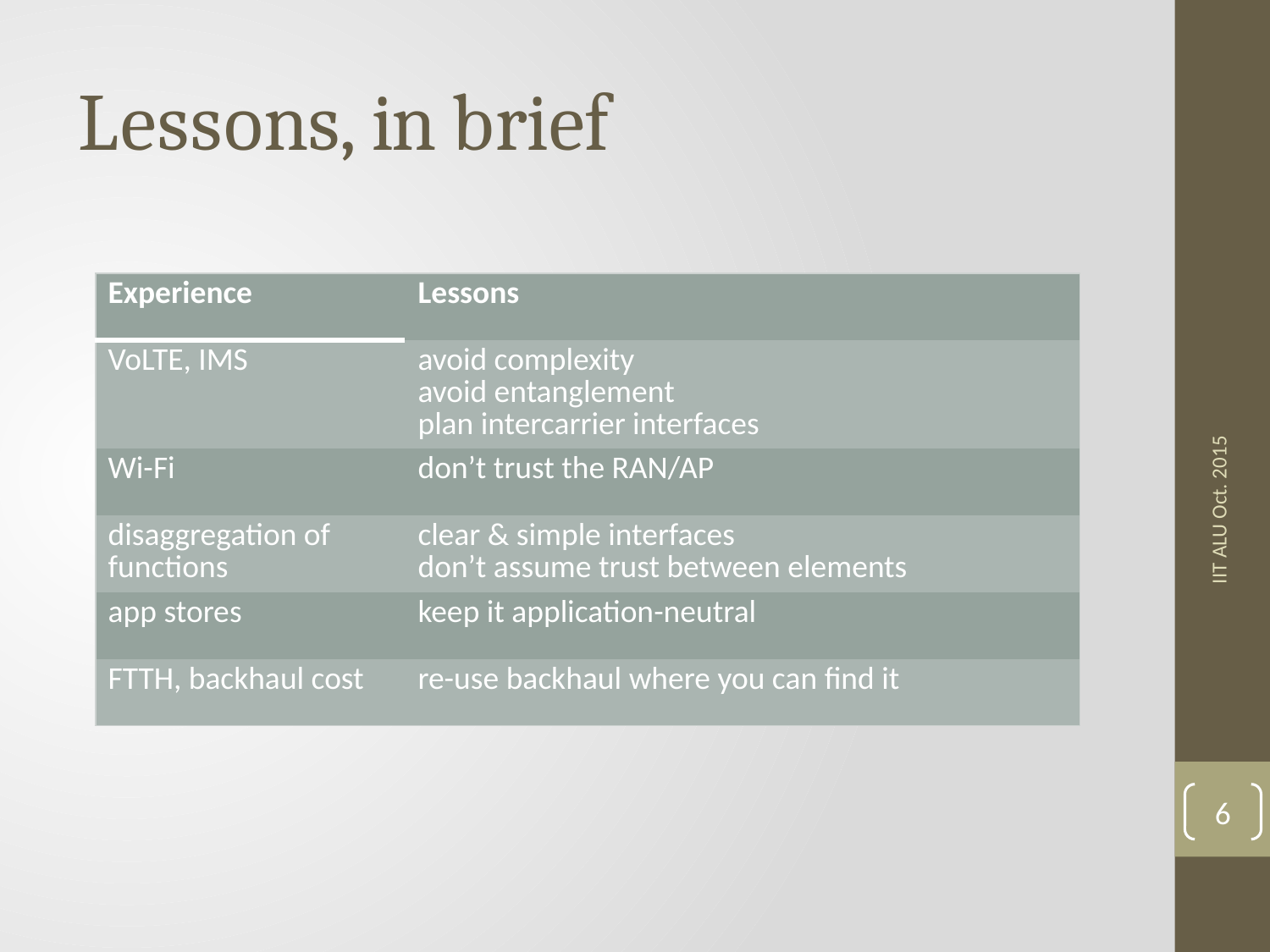

# Lessons, in brief
| Experience | Lessons |
| --- | --- |
| VoLTE, IMS | avoid complexity avoid entanglement plan intercarrier interfaces |
| Wi-Fi | don’t trust the RAN/AP |
| disaggregation of functions | clear & simple interfaces don’t assume trust between elements |
| app stores | keep it application-neutral |
| FTTH, backhaul cost | re-use backhaul where you can find it |
IIT ALU Oct. 2015
6